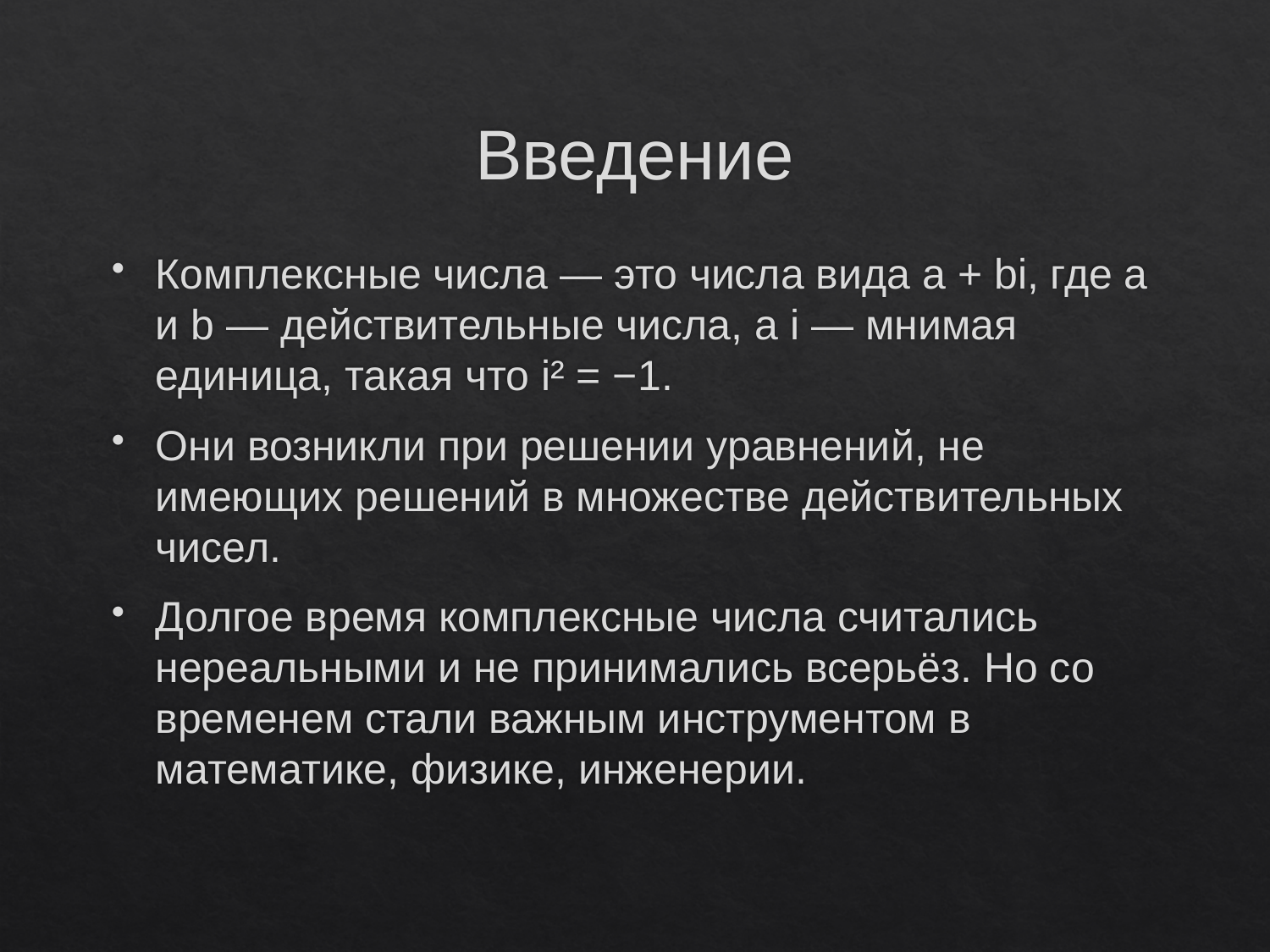

# Введение
Комплексные числа — это числа вида a + bi, где a и b — действительные числа, а i — мнимая единица, такая что i² = −1.
Они возникли при решении уравнений, не имеющих решений в множестве действительных чисел.
Долгое время комплексные числа считались нереальными и не принимались всерьёз. Но со временем стали важным инструментом в математике, физике, инженерии.